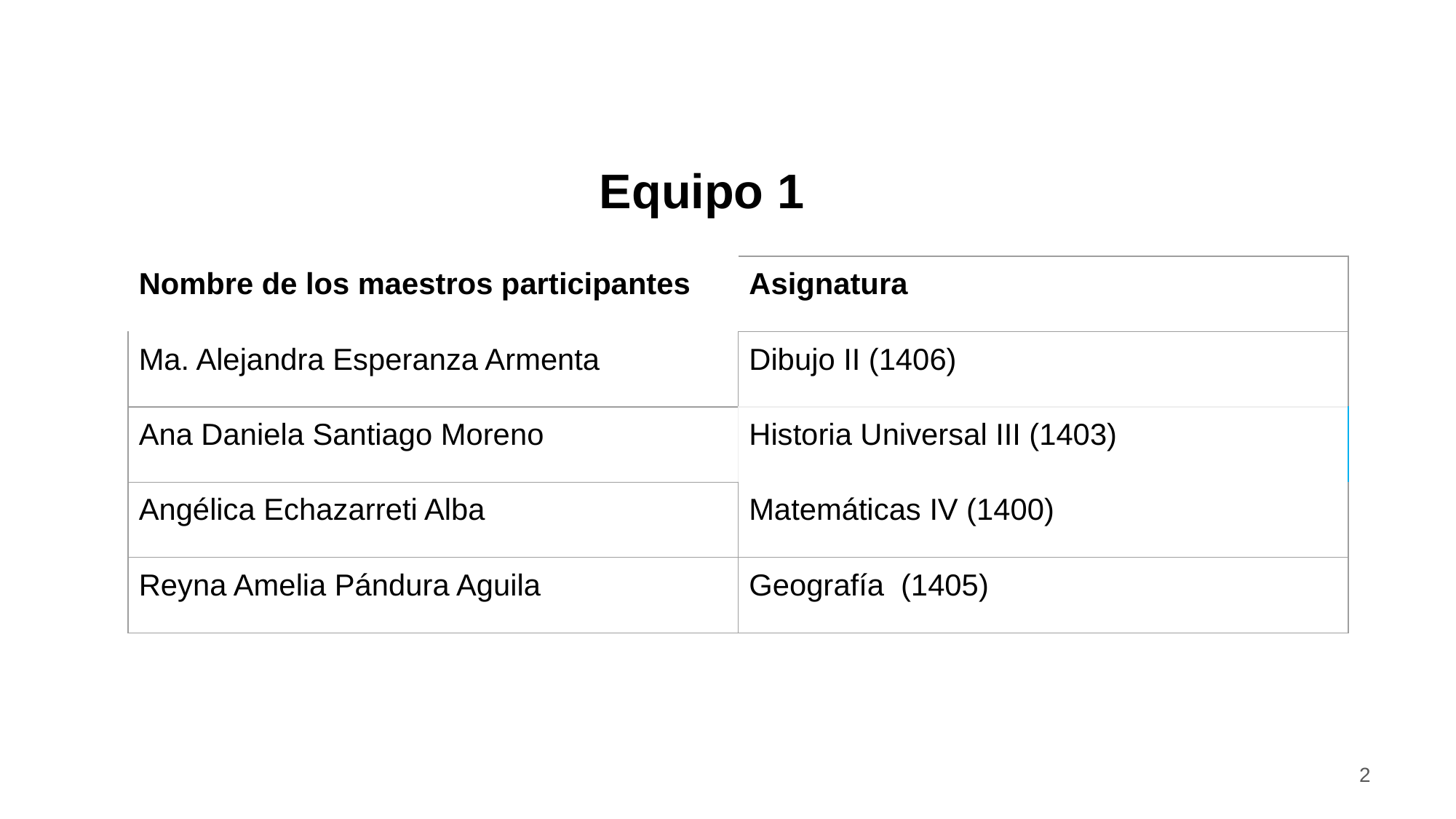

Equipo 1
| Nombre de los maestros participantes | Asignatura |
| --- | --- |
| Ma. Alejandra Esperanza Armenta | Dibujo II (1406) |
| Ana Daniela Santiago Moreno | Historia Universal III (1403) |
| Angélica Echazarreti Alba | Matemáticas IV (1400) |
| Reyna Amelia Pándura Aguila | Geografía (1405) |
2